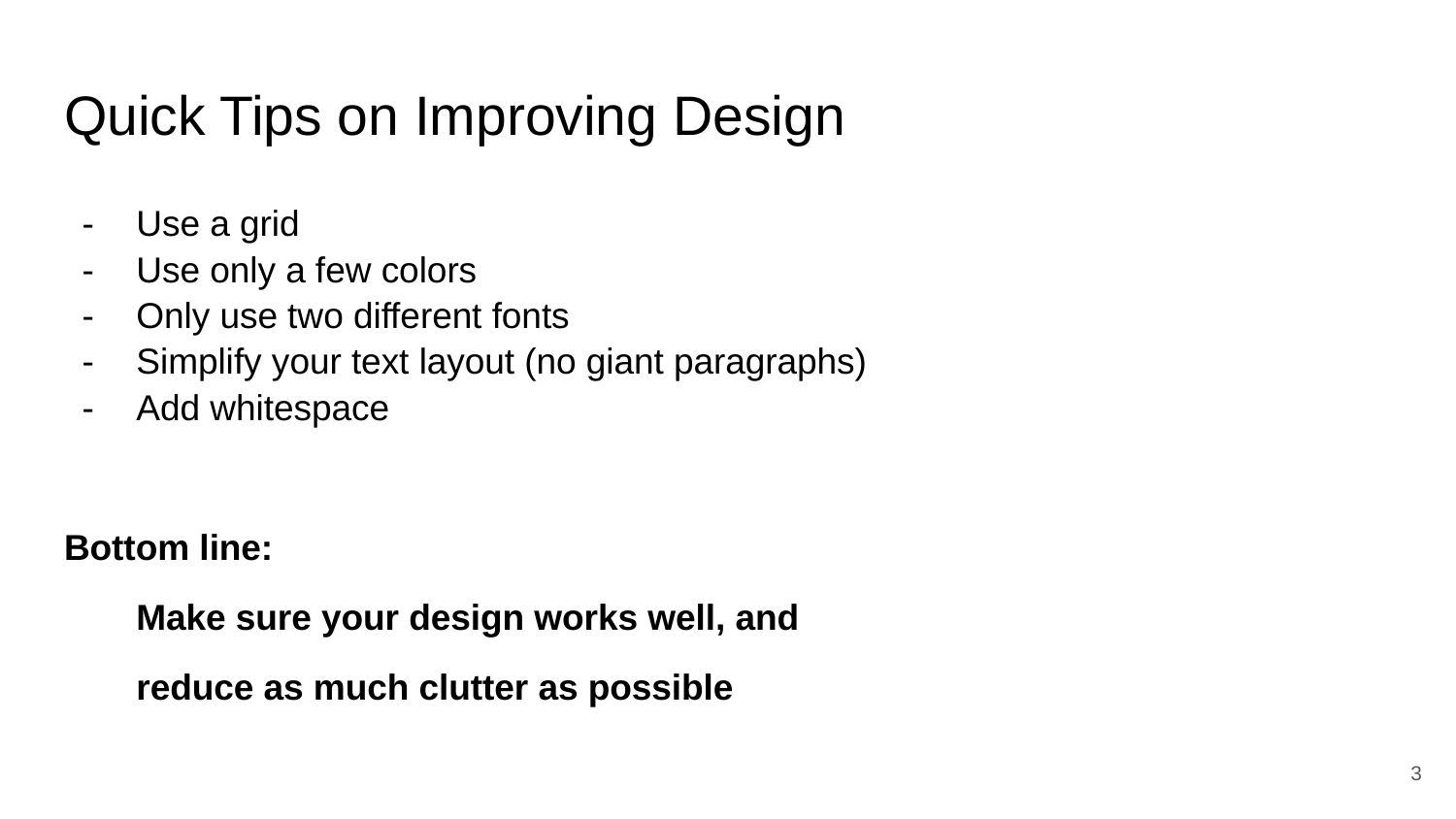

# Quick Tips on Improving Design
Use a grid
Use only a few colors
Only use two different fonts
Simplify your text layout (no giant paragraphs)
Add whitespace

Bottom line:
Make sure your design works well, and
reduce as much clutter as possible
3